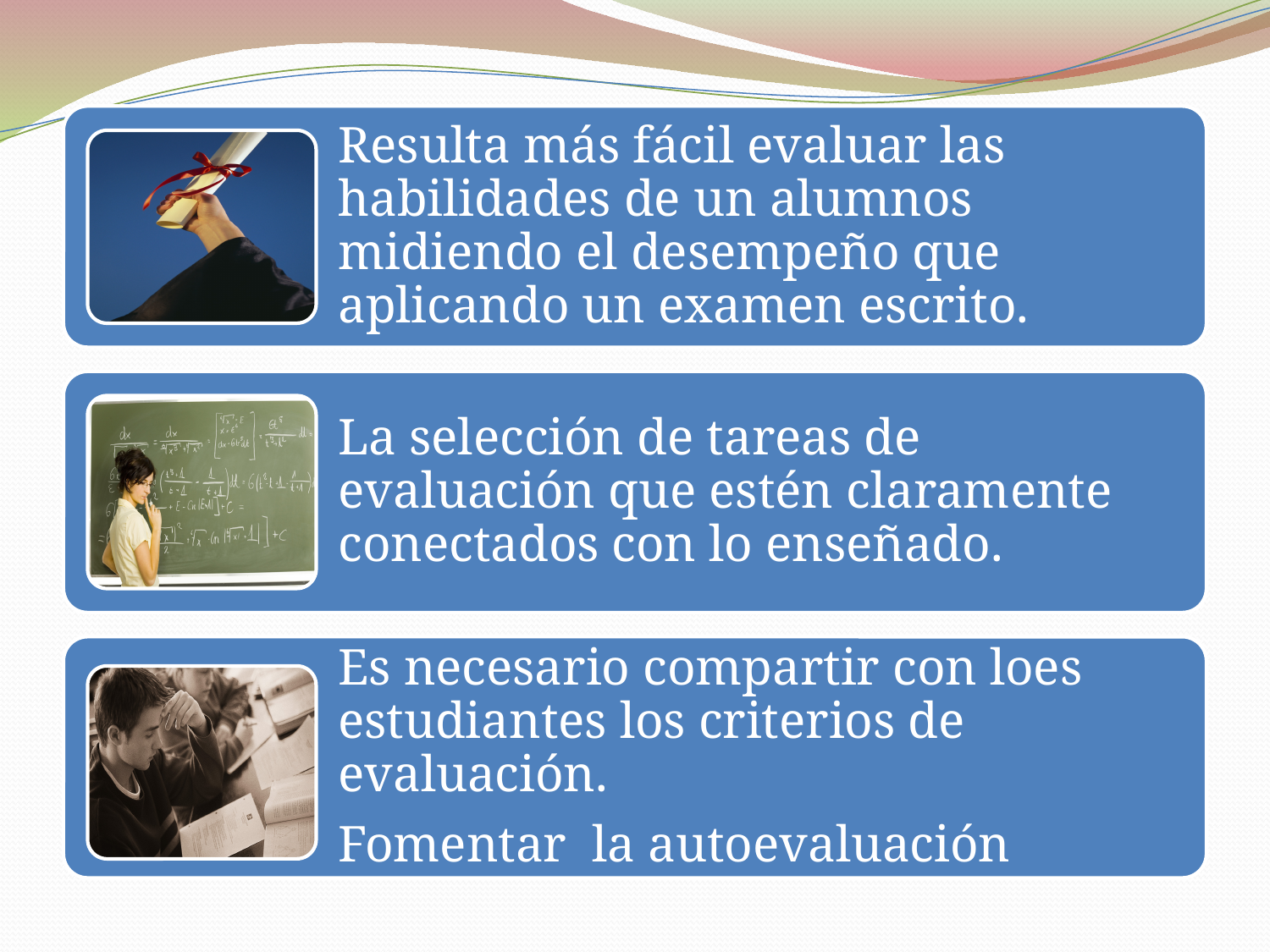

Resulta más fácil evaluar las habilidades de un alumnos midiendo el desempeño que aplicando un examen escrito.
La selección de tareas de evaluación que estén claramente conectados con lo enseñado.
Es necesario compartir con loes estudiantes los criterios de evaluación.
Fomentar  la autoevaluación